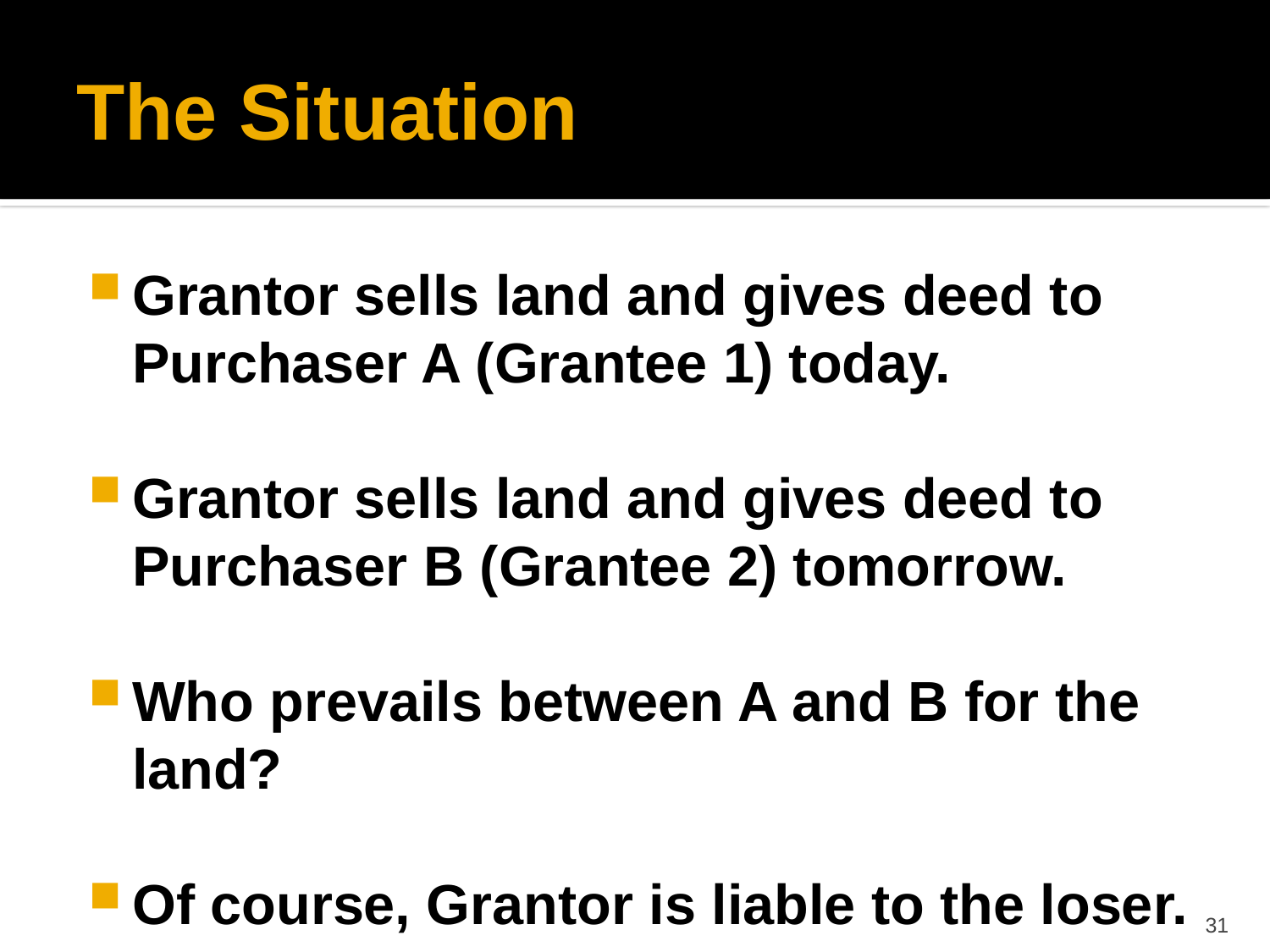

# The Situation
Grantor sells land and gives deed to Purchaser A (Grantee 1) today.

Grantor sells land and gives deed to Purchaser B (Grantee 2) tomorrow.

Who prevails between A and B for the land?

Of course, Grantor is liable to the loser.
31